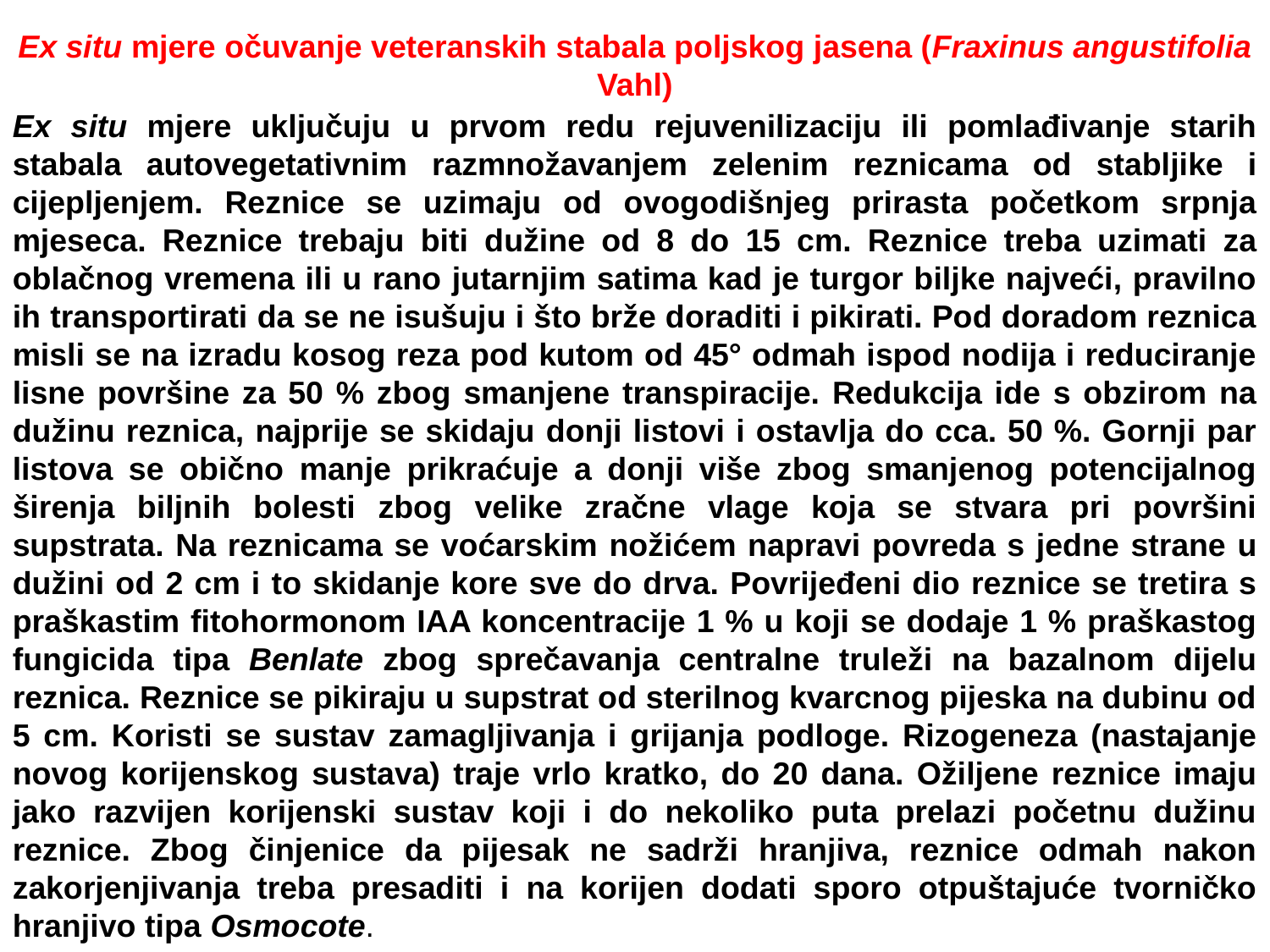

Ex situ mjere očuvanje veteranskih stabala poljskog jasena (Fraxinus angustifolia Vahl)
Ex situ mjere uključuju u prvom redu rejuvenilizaciju ili pomlađivanje starih stabala autovegetativnim razmnožavanjem zelenim reznicama od stabljike i cijepljenjem. Reznice se uzimaju od ovogodišnjeg prirasta početkom srpnja mjeseca. Reznice trebaju biti dužine od 8 do 15 cm. Reznice treba uzimati za oblačnog vremena ili u rano jutarnjim satima kad je turgor biljke najveći, pravilno ih transportirati da se ne isušuju i što brže doraditi i pikirati. Pod doradom reznica misli se na izradu kosog reza pod kutom od 45° odmah ispod nodija i reduciranje lisne površine za 50 % zbog smanjene transpiracije. Redukcija ide s obzirom na dužinu reznica, najprije se skidaju donji listovi i ostavlja do cca. 50 %. Gornji par listova se obično manje prikraćuje a donji više zbog smanjenog potencijalnog širenja biljnih bolesti zbog velike zračne vlage koja se stvara pri površini supstrata. Na reznicama se voćarskim nožićem napravi povreda s jedne strane u dužini od 2 cm i to skidanje kore sve do drva. Povrijeđeni dio reznice se tretira s praškastim fitohormonom IAA koncentracije 1 % u koji se dodaje 1 % praškastog fungicida tipa Benlate zbog sprečavanja centralne truleži na bazalnom dijelu reznica. Reznice se pikiraju u supstrat od sterilnog kvarcnog pijeska na dubinu od 5 cm. Koristi se sustav zamagljivanja i grijanja podloge. Rizogeneza (nastajanje novog korijenskog sustava) traje vrlo kratko, do 20 dana. Ožiljene reznice imaju jako razvijen korijenski sustav koji i do nekoliko puta prelazi početnu dužinu reznice. Zbog činjenice da pijesak ne sadrži hranjiva, reznice odmah nakon zakorjenjivanja treba presaditi i na korijen dodati sporo otpuštajuće tvorničko hranjivo tipa Osmocote.